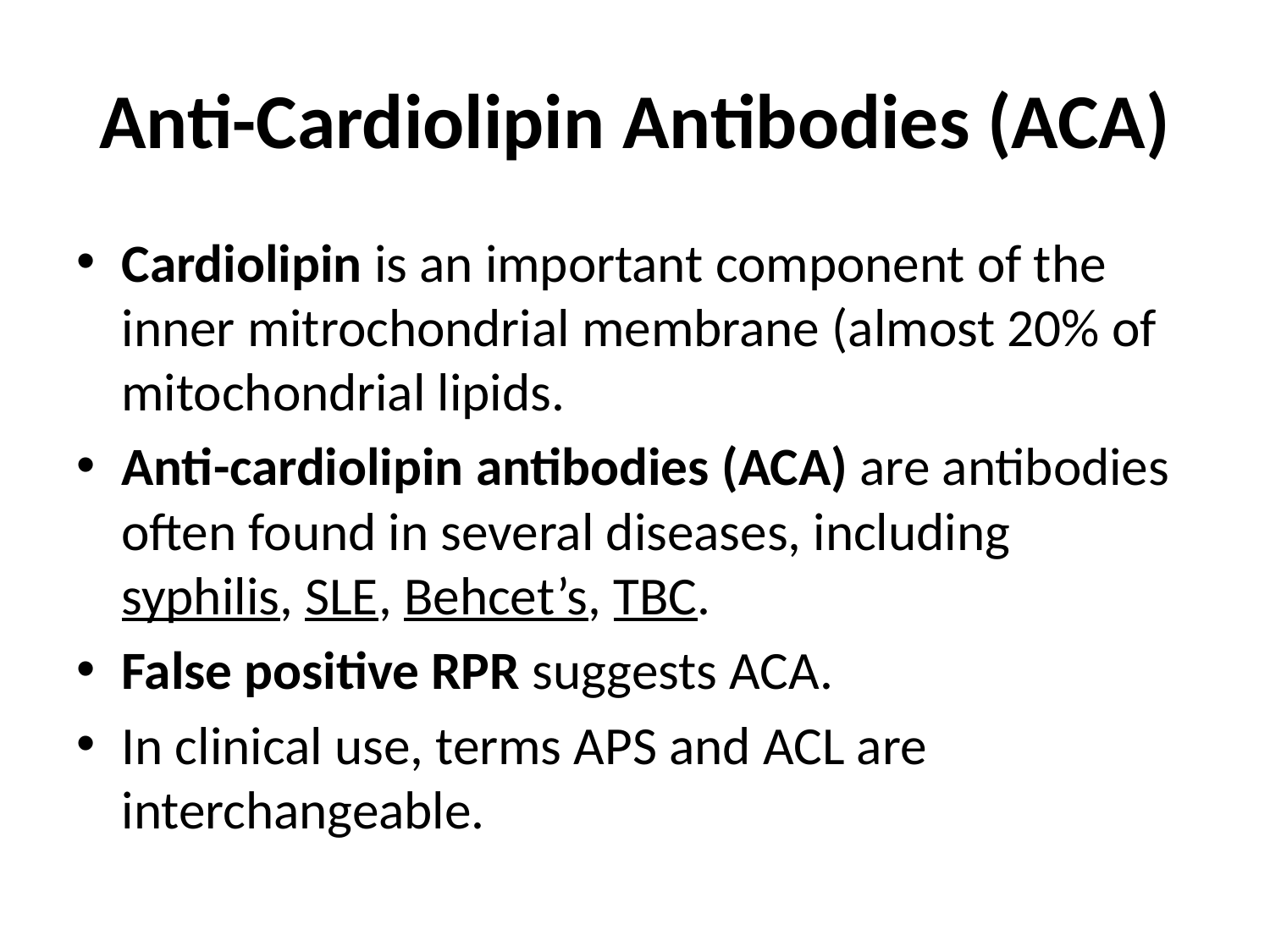

# Anti-Cardiolipin Antibodies (ACA)
Cardiolipin is an important component of the inner mitrochondrial membrane (almost 20% of mitochondrial lipids.
Anti-cardiolipin antibodies (ACA) are antibodies often found in several diseases, including syphilis, SLE, Behcet’s, TBC.
False positive RPR suggests ACA.
In clinical use, terms APS and ACL are interchangeable.